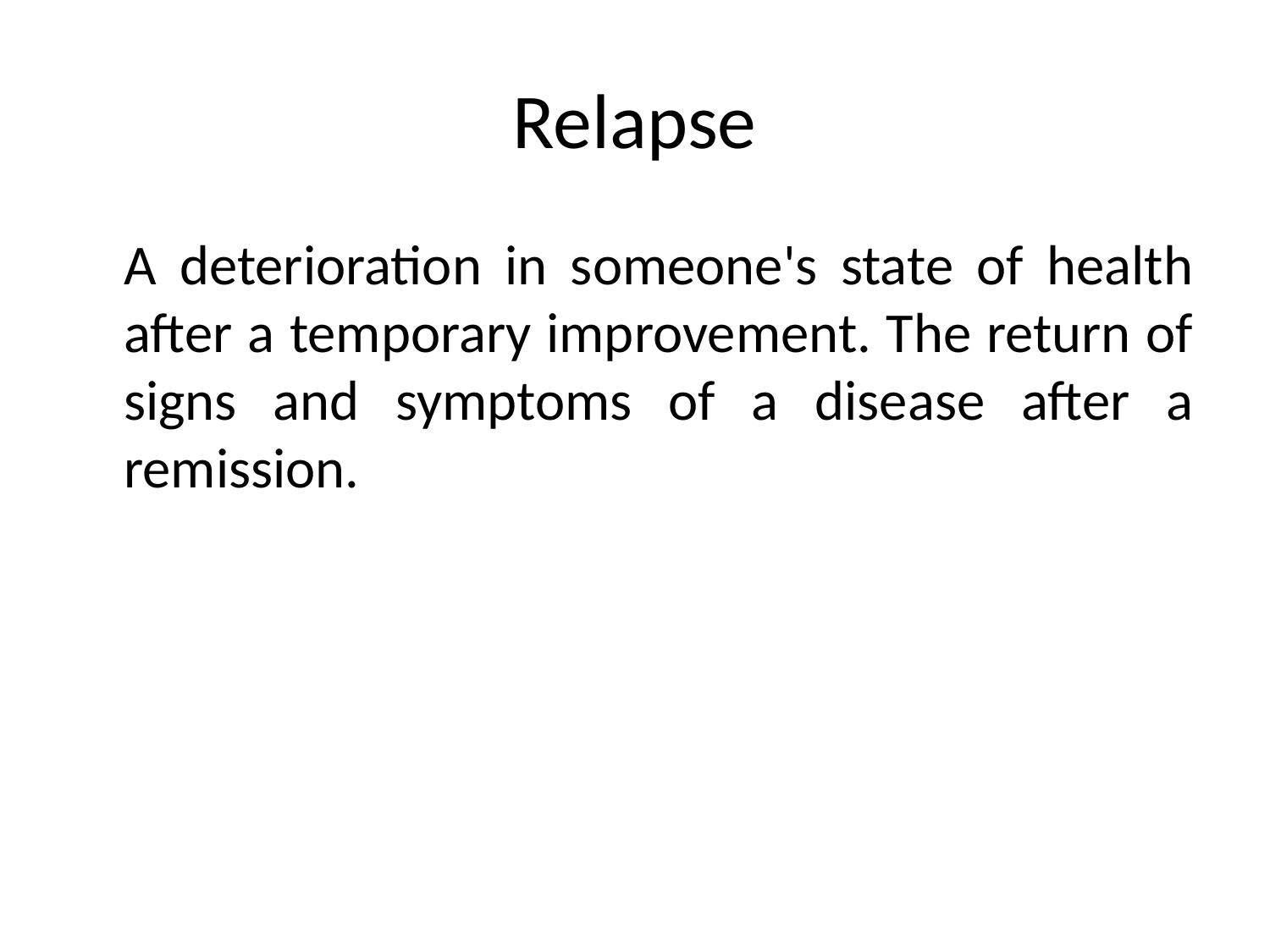

# Relapse
	A deterioration in someone's state of health after a temporary improvement. The return of signs and symptoms of a disease after a remission.